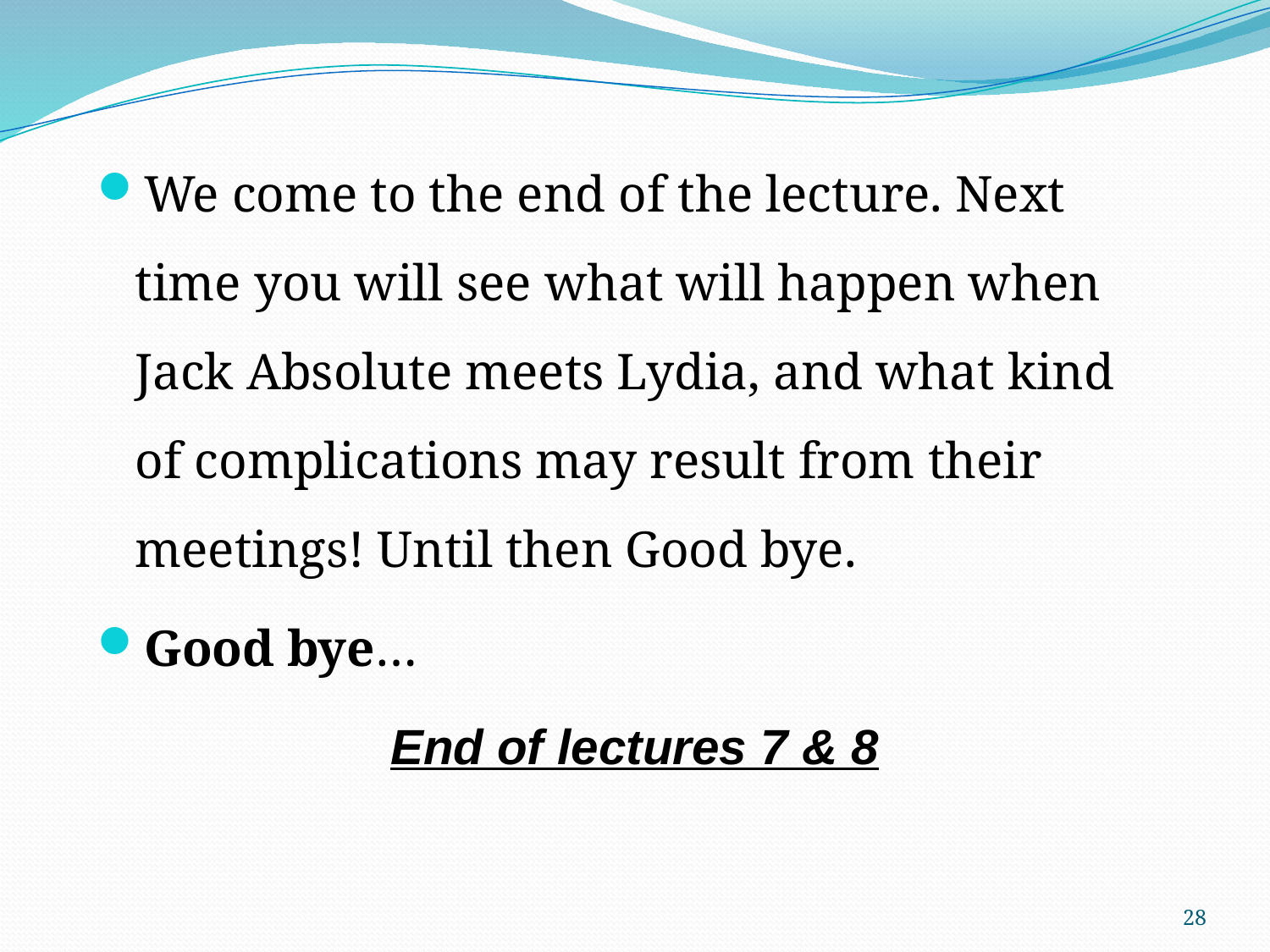

We come to the end of the lecture. Next time you will see what will happen when Jack Absolute meets Lydia, and what kind of complications may result from their meetings! Until then Good bye.
Good bye…
End of lectures 7 & 8
28